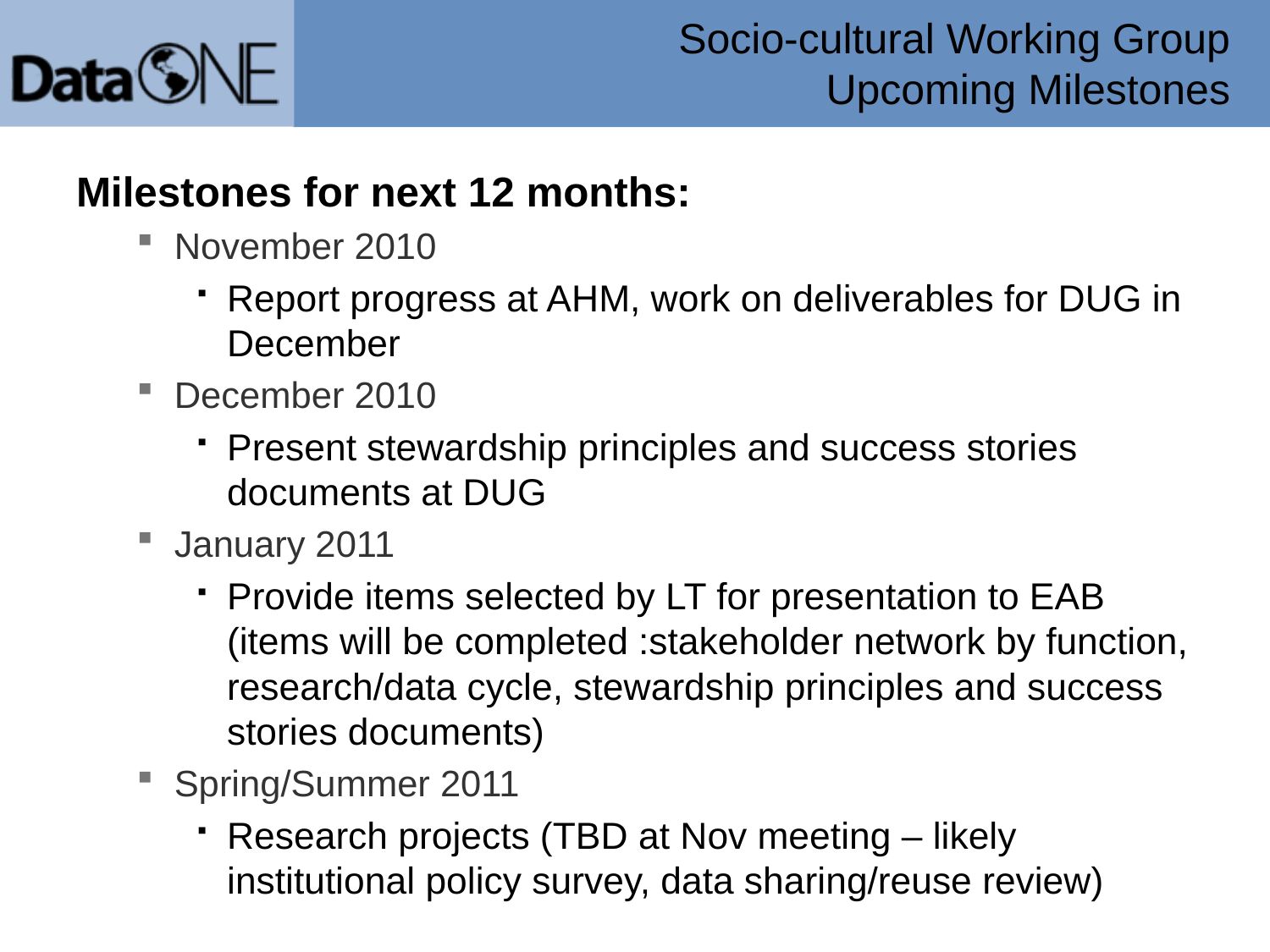

# Socio-cultural Working Group Upcoming Milestones
Milestones for next 12 months:
November 2010
Report progress at AHM, work on deliverables for DUG in December
December 2010
Present stewardship principles and success stories documents at DUG
January 2011
Provide items selected by LT for presentation to EAB (items will be completed :stakeholder network by function, research/data cycle, stewardship principles and success stories documents)
Spring/Summer 2011
Research projects (TBD at Nov meeting – likely institutional policy survey, data sharing/reuse review)